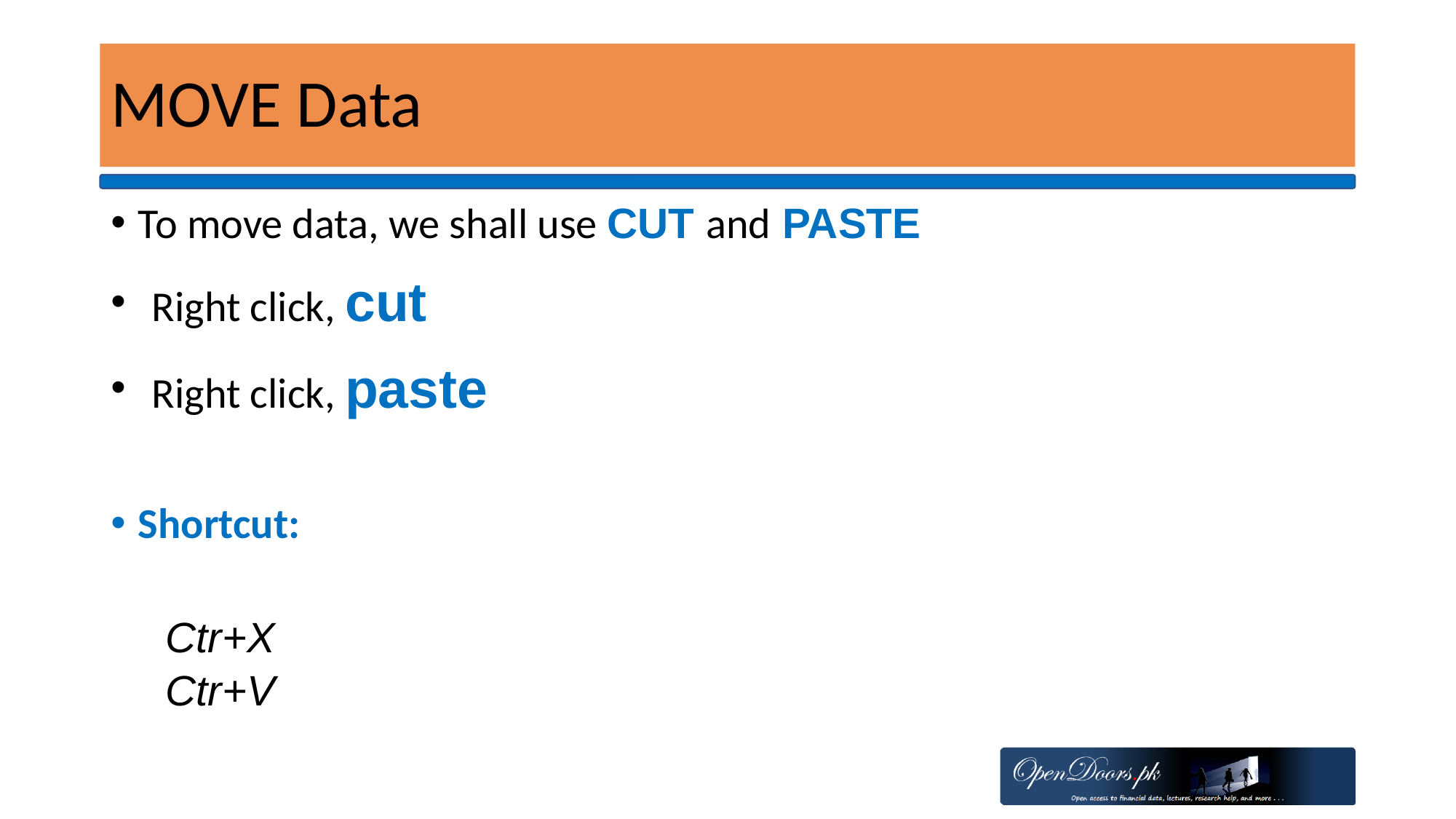

# MOVE Data
To move data, we shall use CUT and PASTE
Right click, cut
Right click, paste

Shortcut:

Ctr+X
Ctr+V